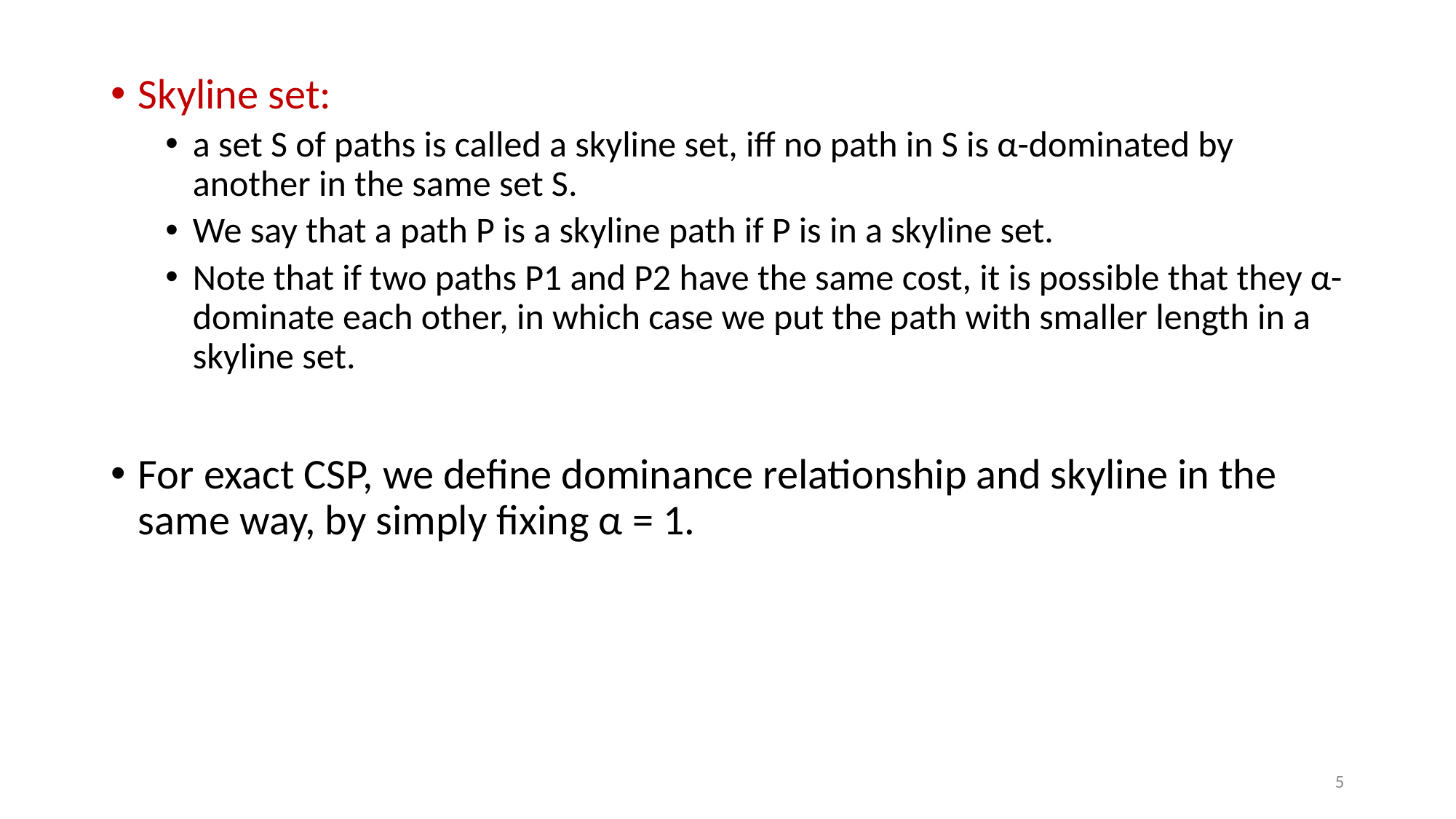

Skyline set:
a set S of paths is called a skyline set, iff no path in S is α-dominated by another in the same set S.
We say that a path P is a skyline path if P is in a skyline set.
Note that if two paths P1 and P2 have the same cost, it is possible that they α-dominate each other, in which case we put the path with smaller length in a skyline set.

For exact CSP, we define dominance relationship and skyline in the same way, by simply fixing α = 1.
5